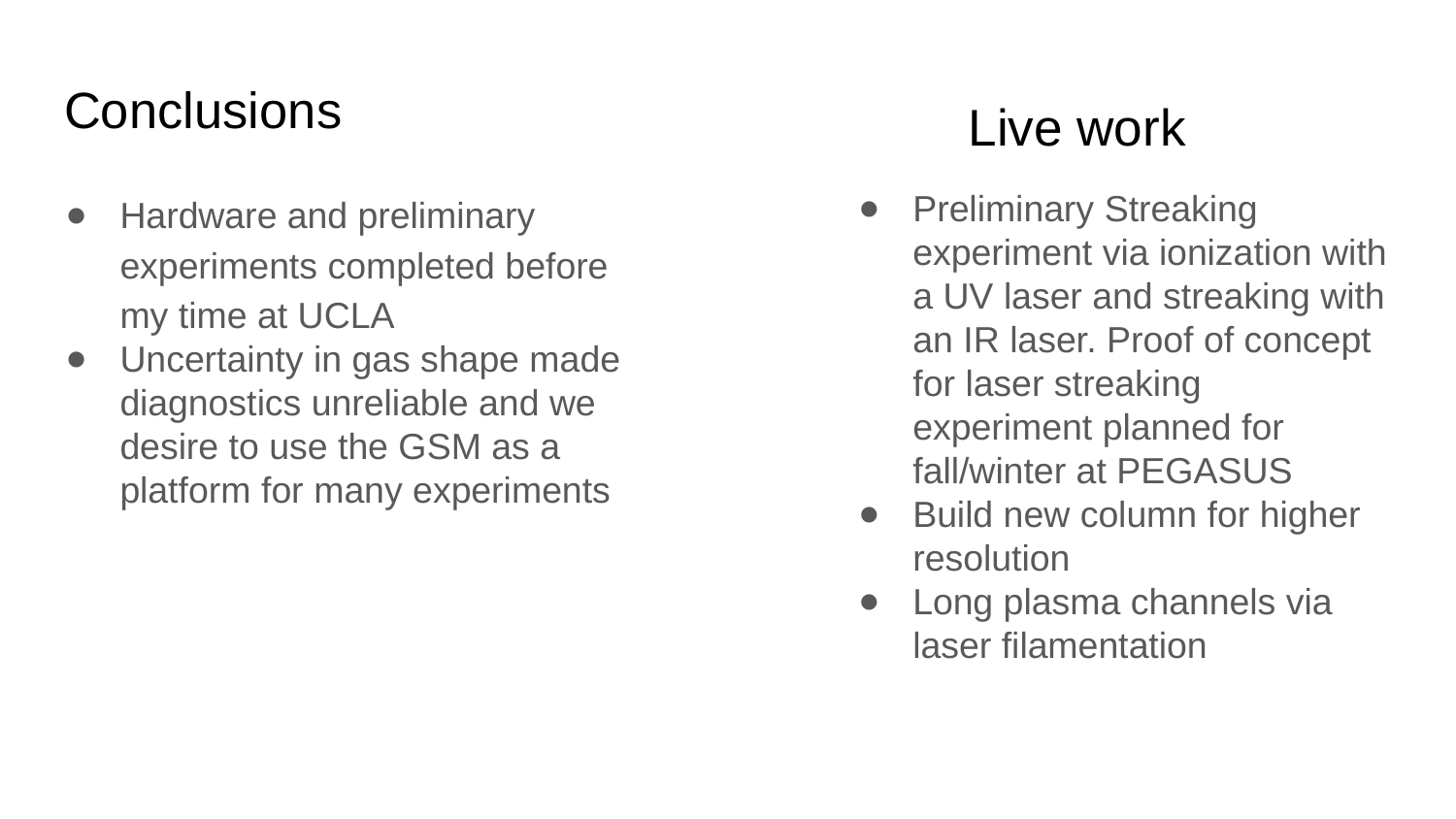

# Conclusions
Live work
Hardware and preliminary experiments completed before my time at UCLA
Uncertainty in gas shape made diagnostics unreliable and we desire to use the GSM as a platform for many experiments

Preliminary Streaking experiment via ionization with a UV laser and streaking with an IR laser. Proof of concept for laser streaking experiment planned for fall/winter at PEGASUS
Build new column for higher resolution
Long plasma channels via laser filamentation